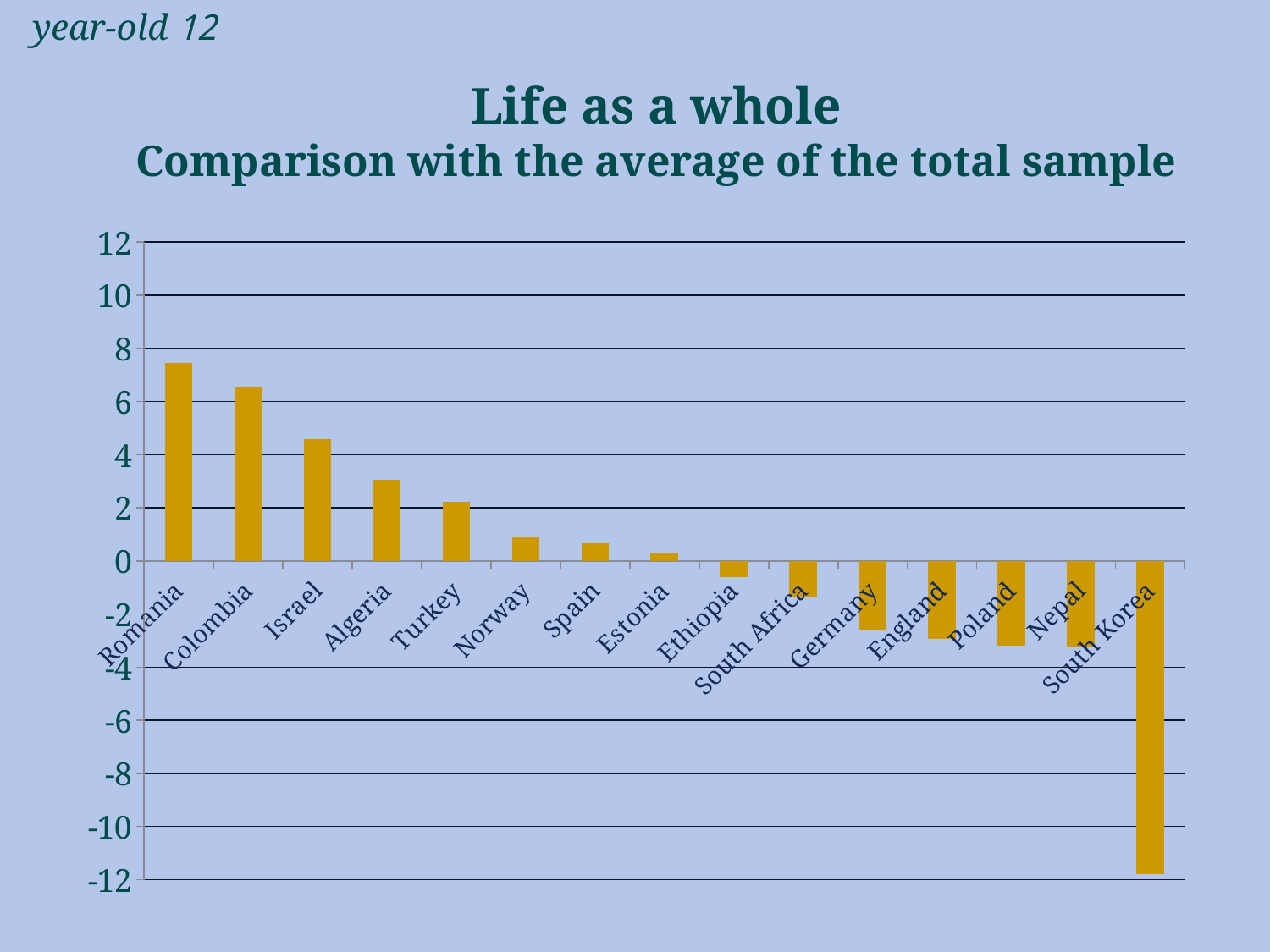

12 year-old
Life as a whole
Comparison with the average of the total sample

### Chart

| Category | Life as a whole |
|---|---|
| Romania | 7.4365009596563425 |
| Colombia | 6.554690178828665 |
| Israel | 4.596238157131225 |
| Algeria | 3.0484172490592414 |
| Turkey | 2.2189244819968366 |
| Norway | 0.8812427158643459 |
| Spain | 0.6685932378431687 |
| Estonia | 0.30492005120352417 |
| Ethiopia | -0.613857712636289 |
| South Africa | -1.3709502907284588 |
| Germany | -2.585621469727812 |
| England | -2.9297874456857187 |
| Poland | -3.1898210751165976 |
| Nepal | -3.237856204287496 |
| South Korea | -11.781632833400934 |